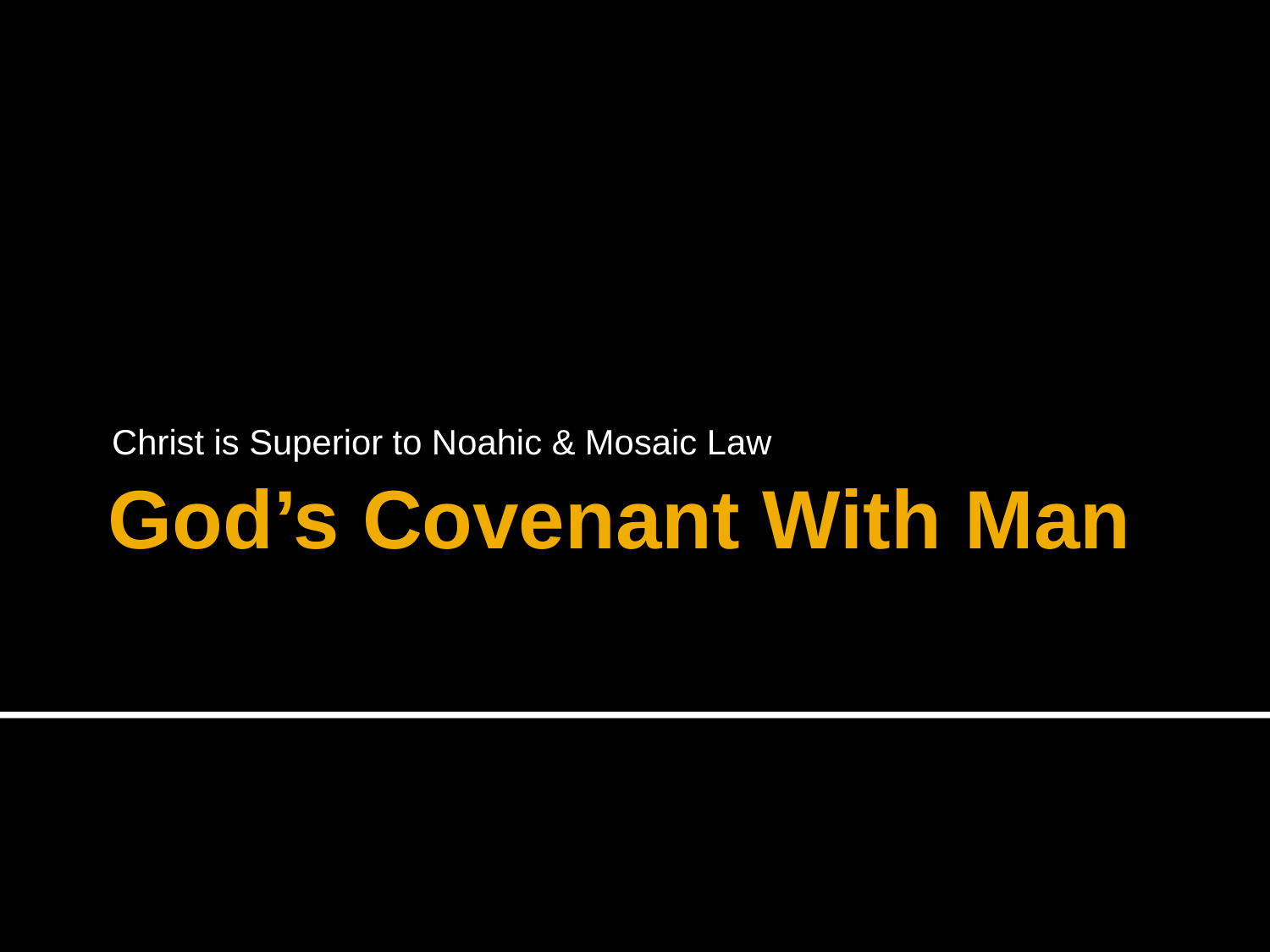

Christ is Superior to Noahic & Mosaic Law
# God’s Covenant With Man